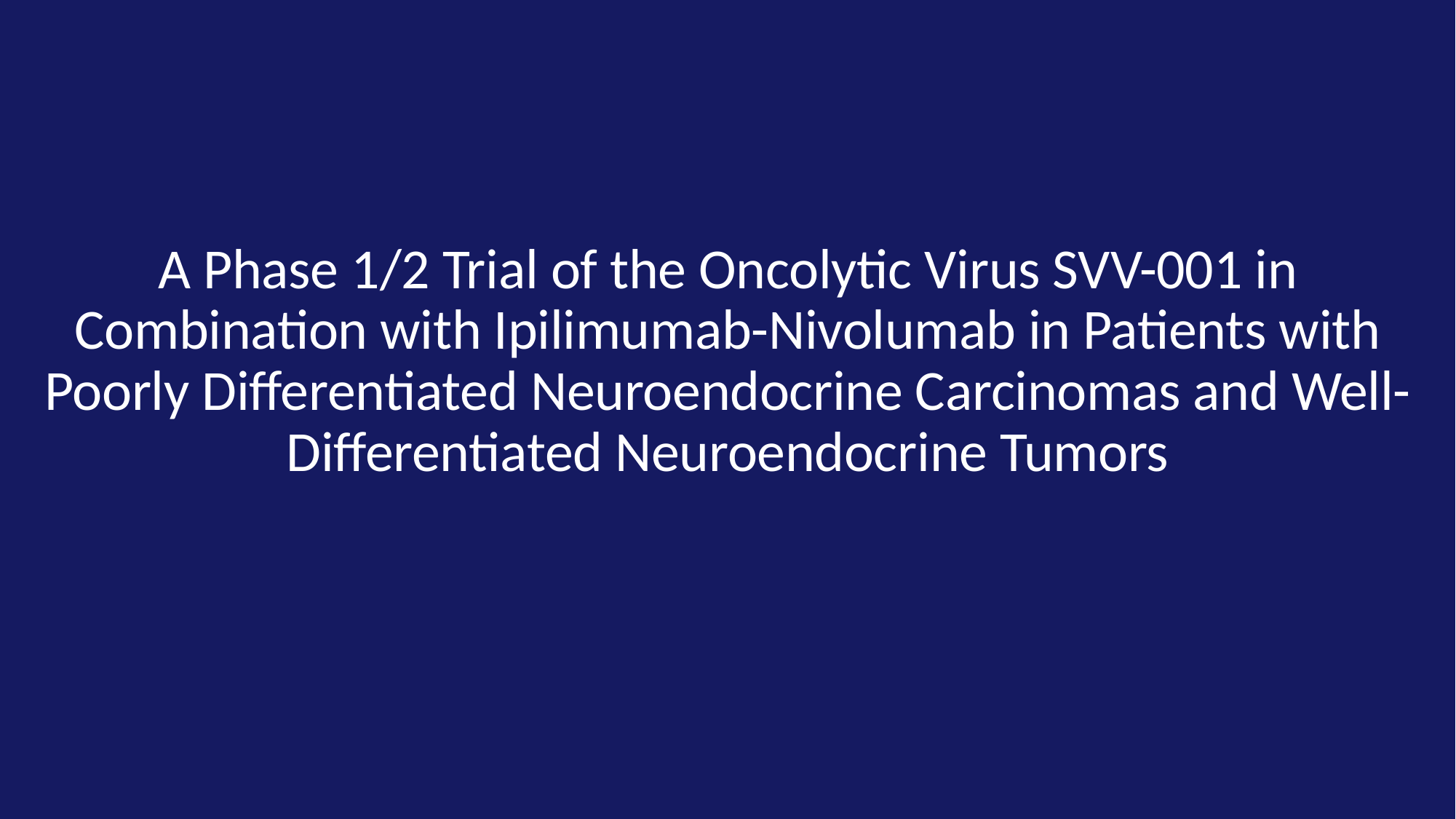

# A Phase 1/2 Trial of the Oncolytic Virus SVV-001 in Combination with Ipilimumab-Nivolumab in Patients with Poorly Differentiated Neuroendocrine Carcinomas and Well-Differentiated Neuroendocrine Tumors